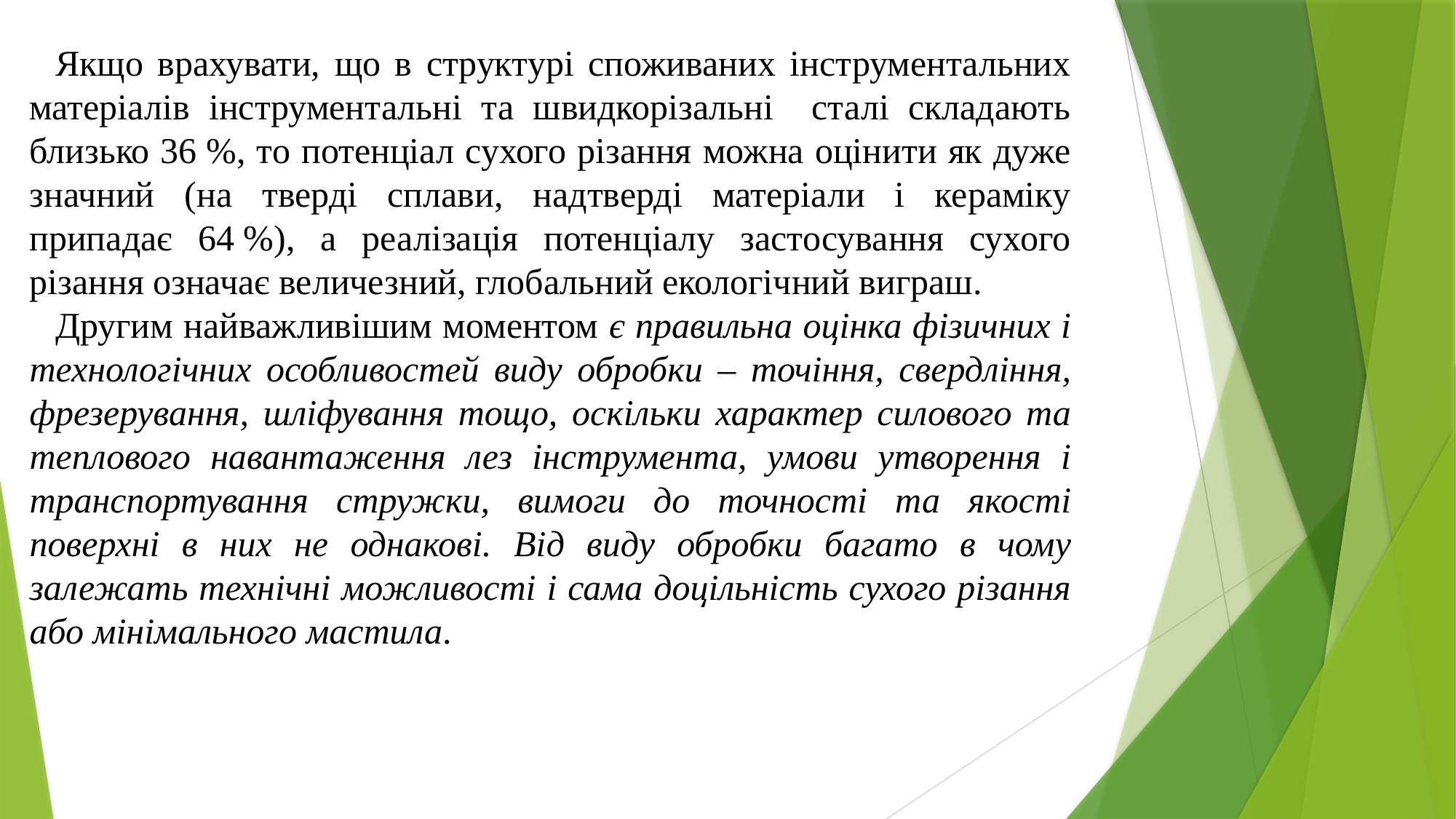

Якщо врахувати, що в структурі споживаних інструментальних матеріалів інструментальні та швидкорізальні  сталі складають близько 36 %, то потенціал сухого різання можна оцінити як дуже значний (на тверді сплави, надтверді матеріали і кераміку припадає 64 %), а реалізація потенціалу застосування сухого різання означає величезний, глобальний екологічний виграш.
Другим найважливішим моментом є правильна оцінка фізичних і технологічних особливостей виду обробки – точіння, свердління, фрезерування, шліфування тощо, оскільки характер силового та теплового навантаження лез інструмента, умови утворення і транспортування стружки, вимоги до точності та якості поверхні в них не однакові. Від виду обробки багато в чому залежать технічні можливості і сама доцільність сухого різання або мінімального мастила.